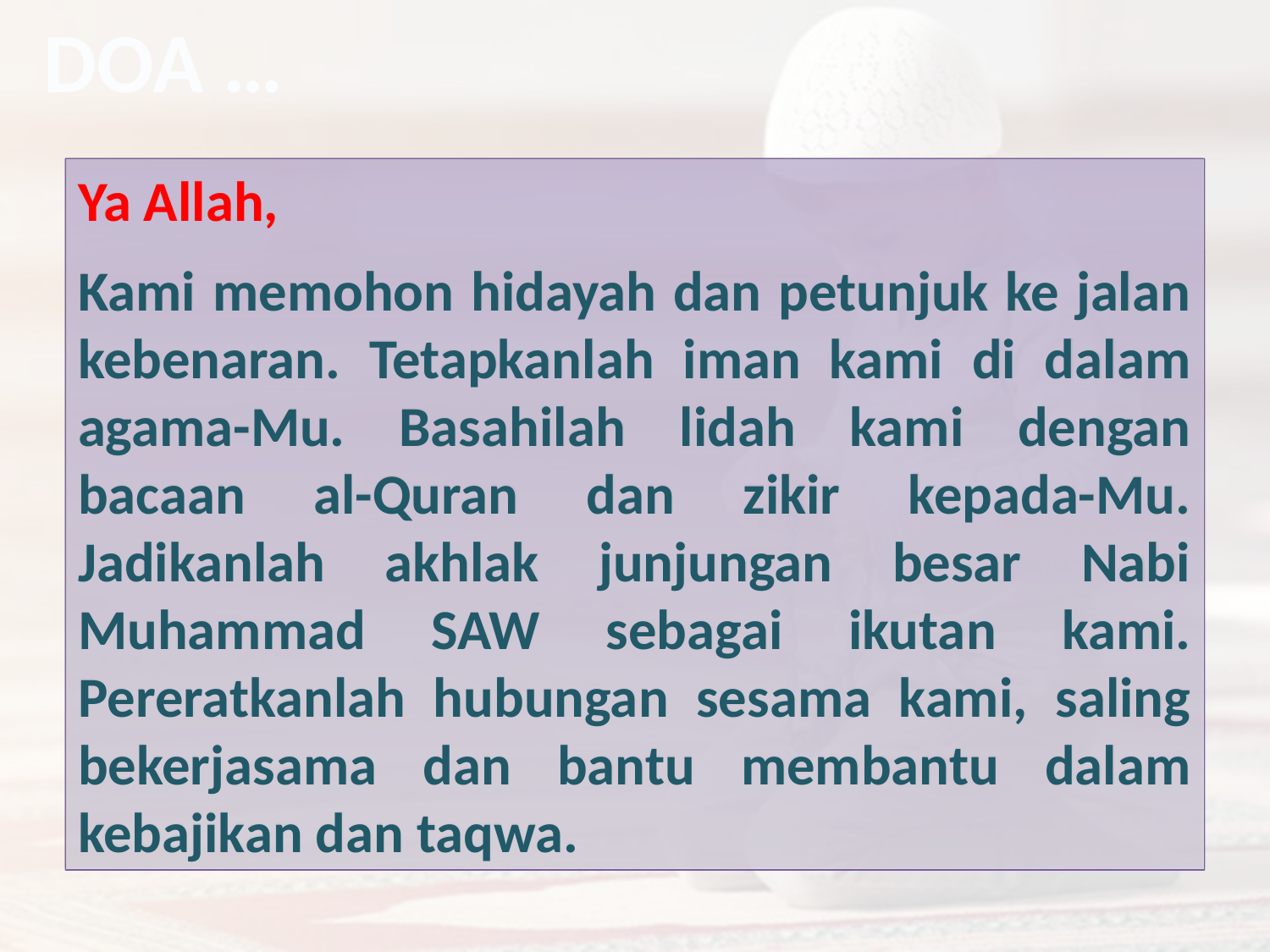

DOA …
Ya Allah,

Kami memohon hidayah dan petunjuk ke jalan kebenaran. Tetapkanlah iman kami di dalam agama-Mu. Basahilah lidah kami dengan bacaan al-Quran dan zikir kepada-Mu. Jadikanlah akhlak junjungan besar Nabi Muhammad SAW sebagai ikutan kami. Pereratkanlah hubungan sesama kami, saling bekerjasama dan bantu membantu dalam kebajikan dan taqwa.